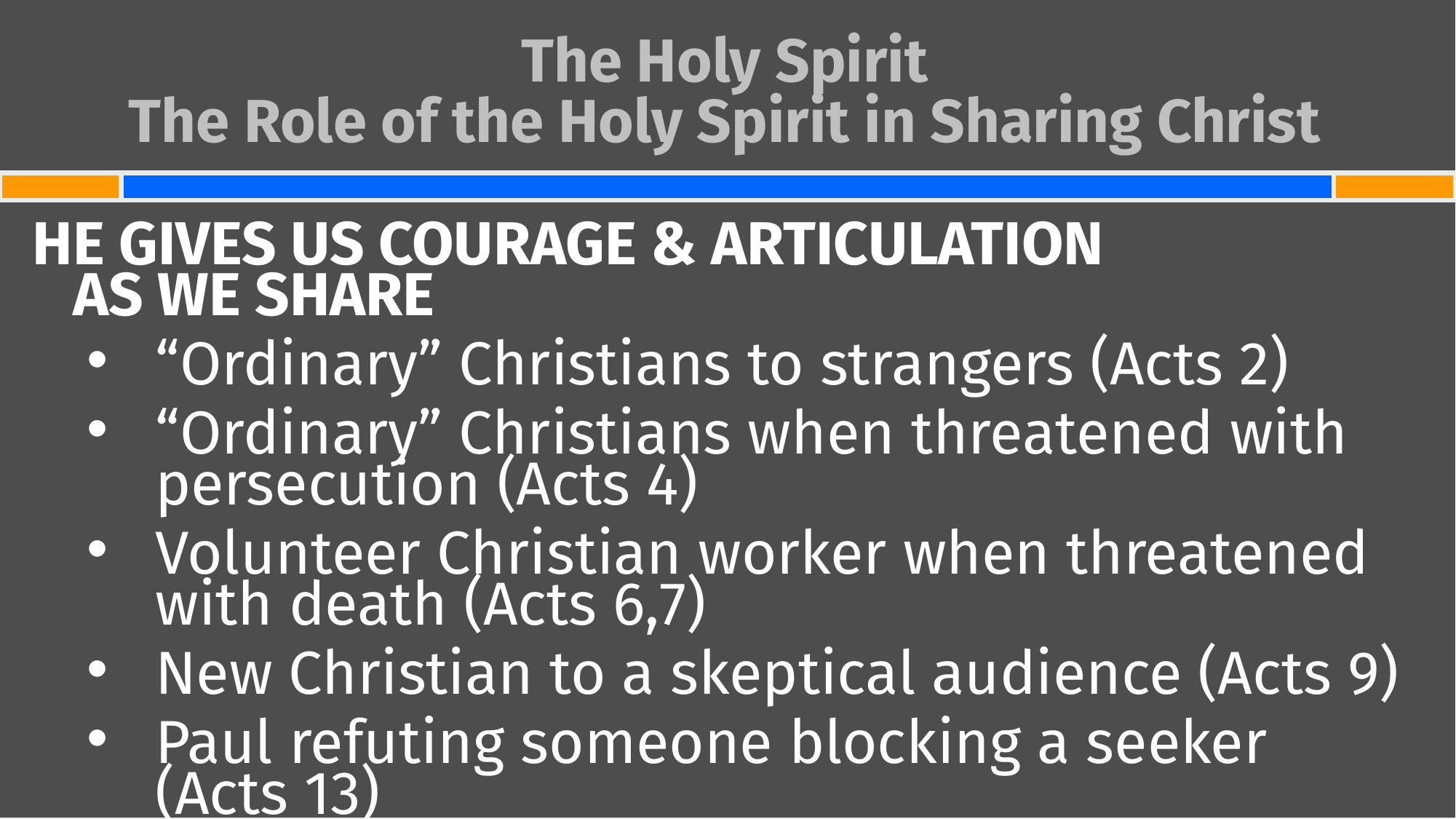

The Holy Spirit
The Role of the Holy Spirit in Sharing Christ
#

HE GIVES US COURAGE & ARTICULATION
AS WE SHARE
“Ordinary” Christians to strangers (Acts 2)
“Ordinary” Christians when threatened with persecution (Acts 4)
Volunteer Christian worker when threatened with death (Acts 6,7)
New Christian to a skeptical audience (Acts 9)
Paul refuting someone blocking a seeker
(Acts 13)